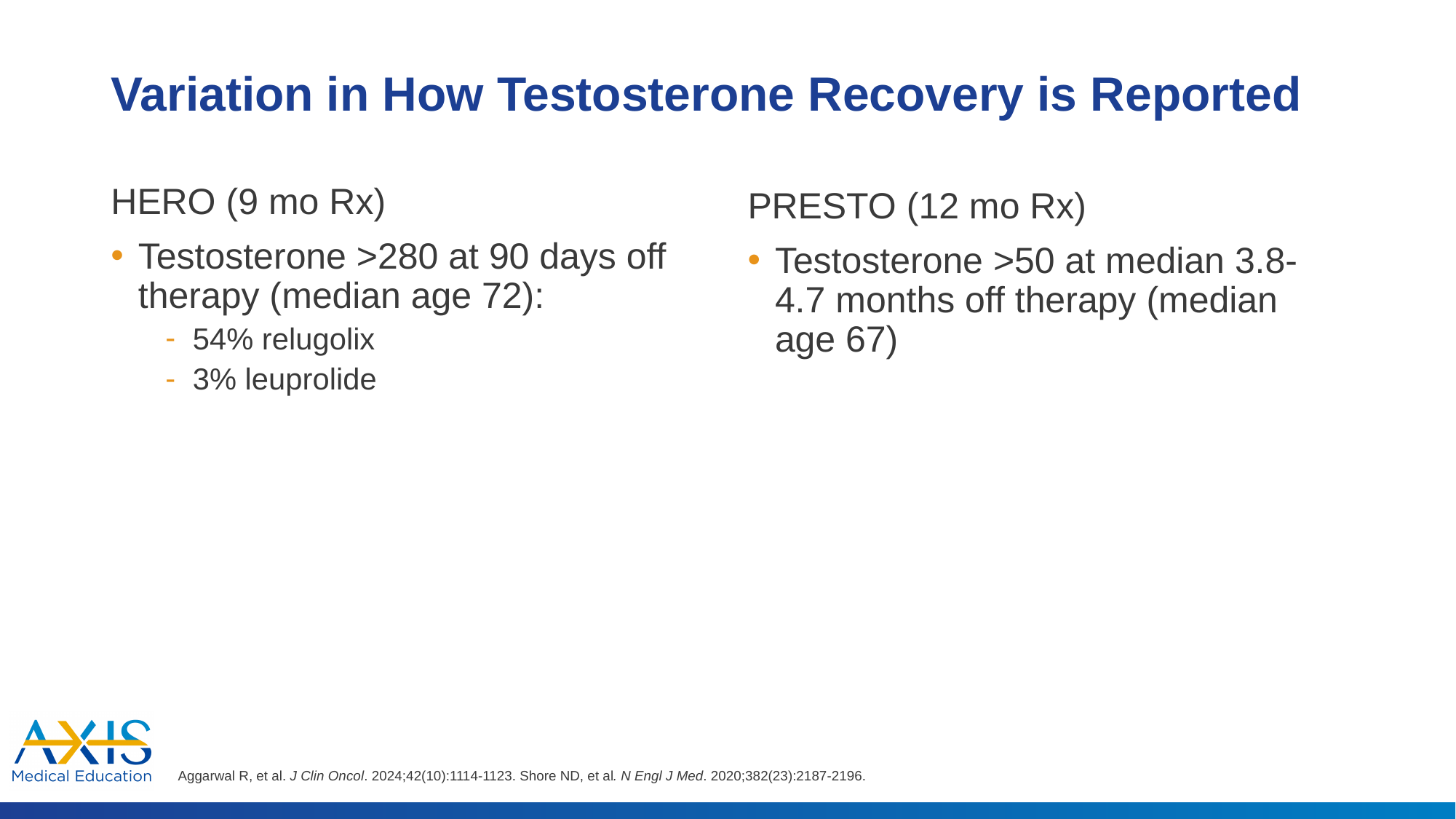

# Variation in How Testosterone Recovery is Reported
HERO (9 mo Rx)
Testosterone >280 at 90 days off therapy (median age 72):
54% relugolix
3% leuprolide
PRESTO (12 mo Rx)
Testosterone >50 at median 3.8-4.7 months off therapy (median age 67)

Aggarwal R, et al. J Clin Oncol. 2024;42(10):1114-1123. Shore ND, et al. N Engl J Med. 2020;382(23):2187-2196.